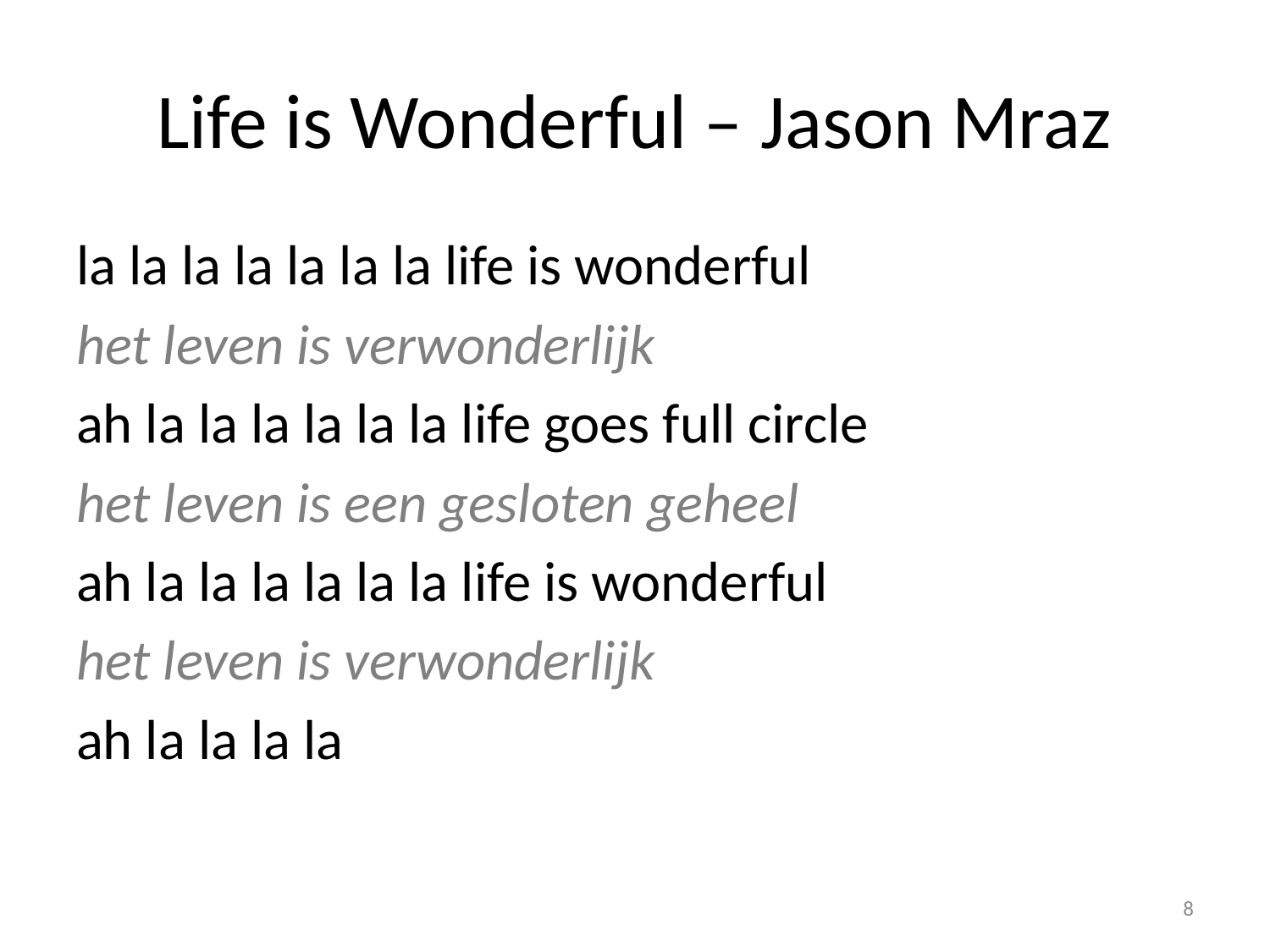

# Life is Wonderful – Jason Mraz
la la la la la la la life is wonderful
het leven is verwonderlijk
ah la la la la la la life goes full circle
het leven is een gesloten geheel
ah la la la la la la life is wonderful
het leven is verwonderlijk
ah la la la la
8